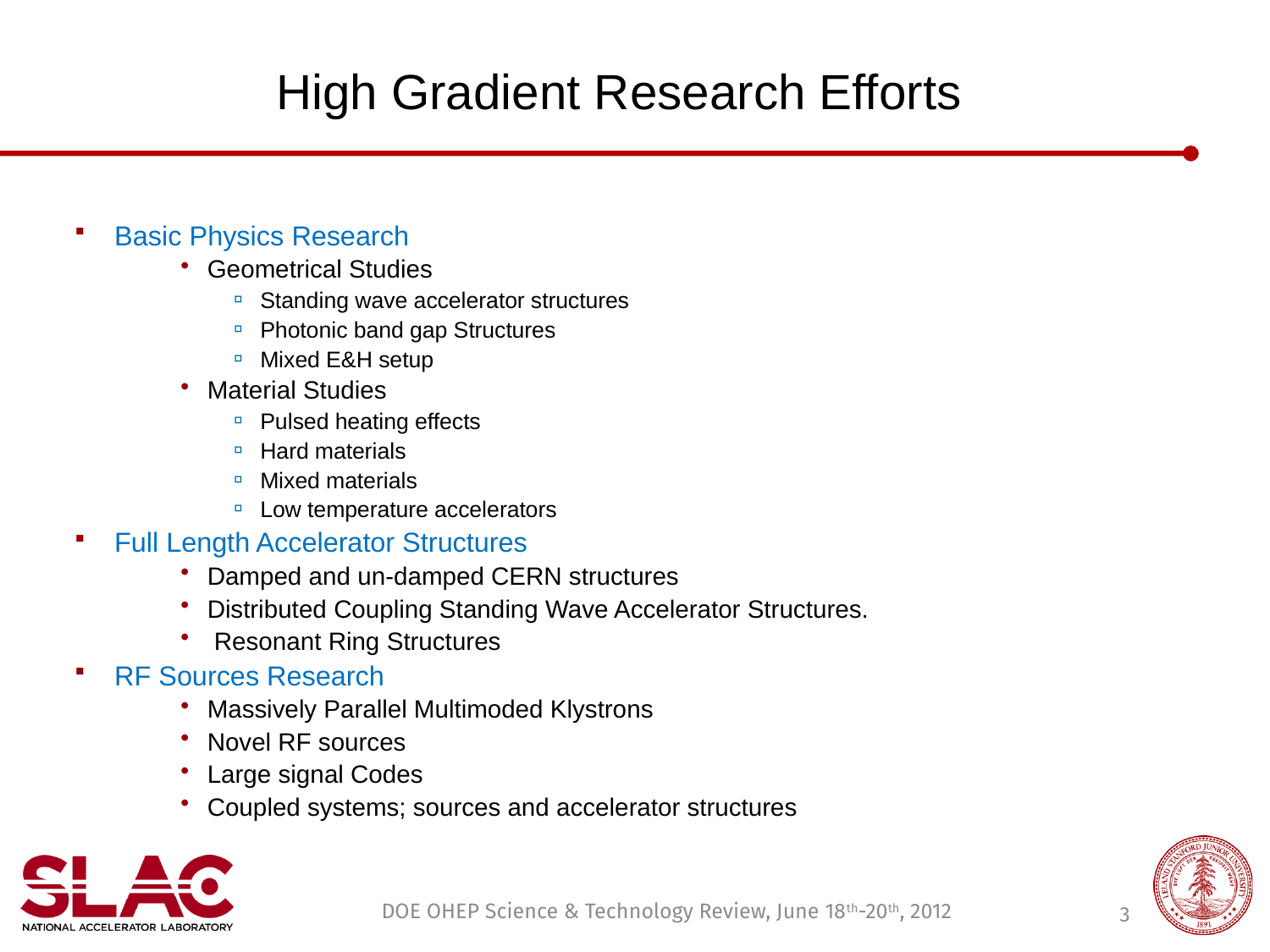

# High Gradient Research Efforts
Basic Physics Research
Geometrical Studies
Standing wave accelerator structures
Photonic band gap Structures
Mixed E&H setup
Material Studies
Pulsed heating effects
Hard materials
Mixed materials
Low temperature accelerators
Full Length Accelerator Structures
Damped and un-damped CERN structures
Distributed Coupling Standing Wave Accelerator Structures.
 Resonant Ring Structures
RF Sources Research
Massively Parallel Multimoded Klystrons
Novel RF sources
Large signal Codes
Coupled systems; sources and accelerator structures

DOE OHEP Science & Technology Review, June 18th-20th, 2012
3